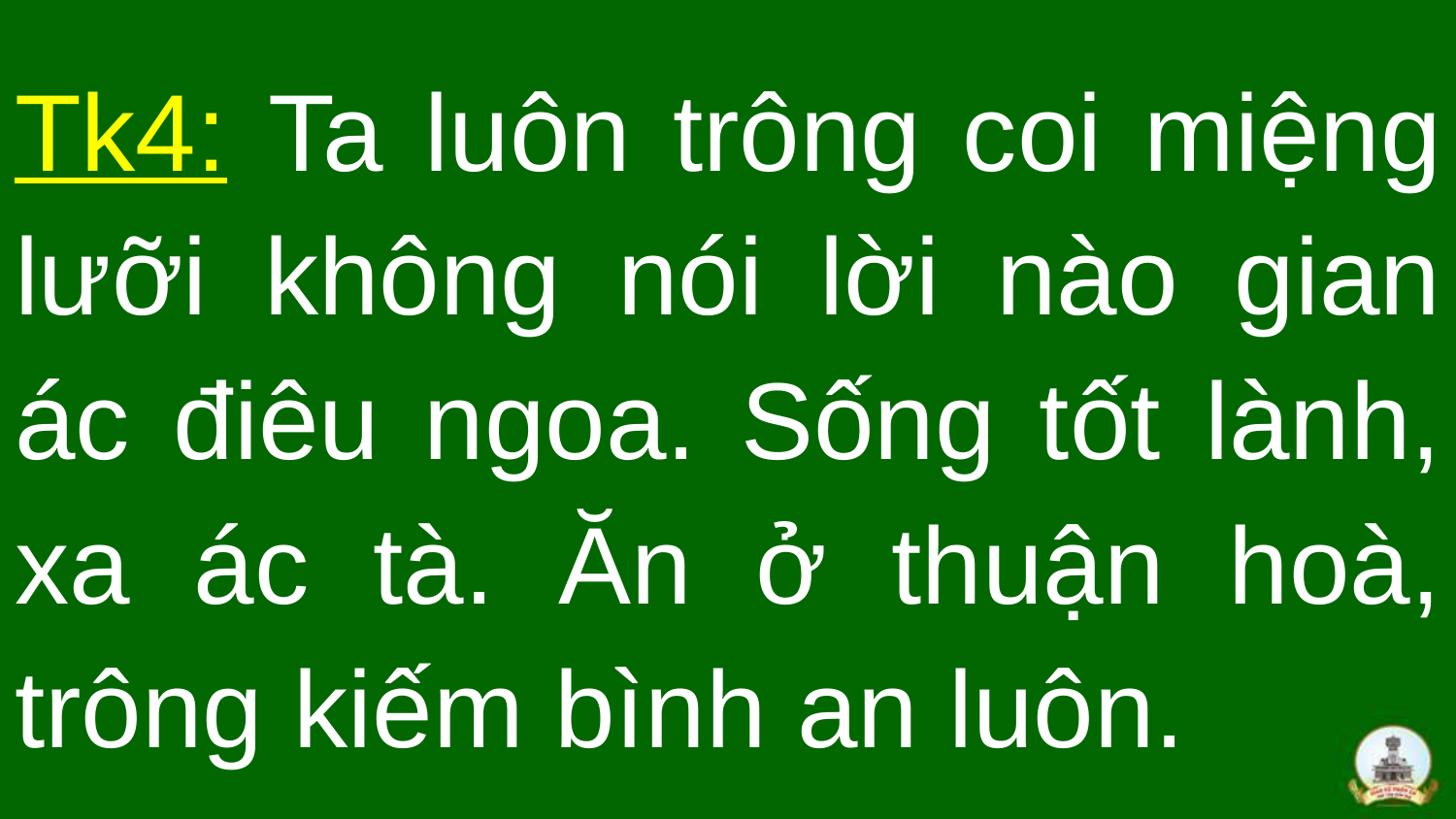

# Tk4: Ta luôn trông coi miệng lưỡi không nói lời nào gian ác điêu ngoa. Sống tốt lành, xa ác tà. Ăn ở thuận hoà, trông kiếm bình an luôn.